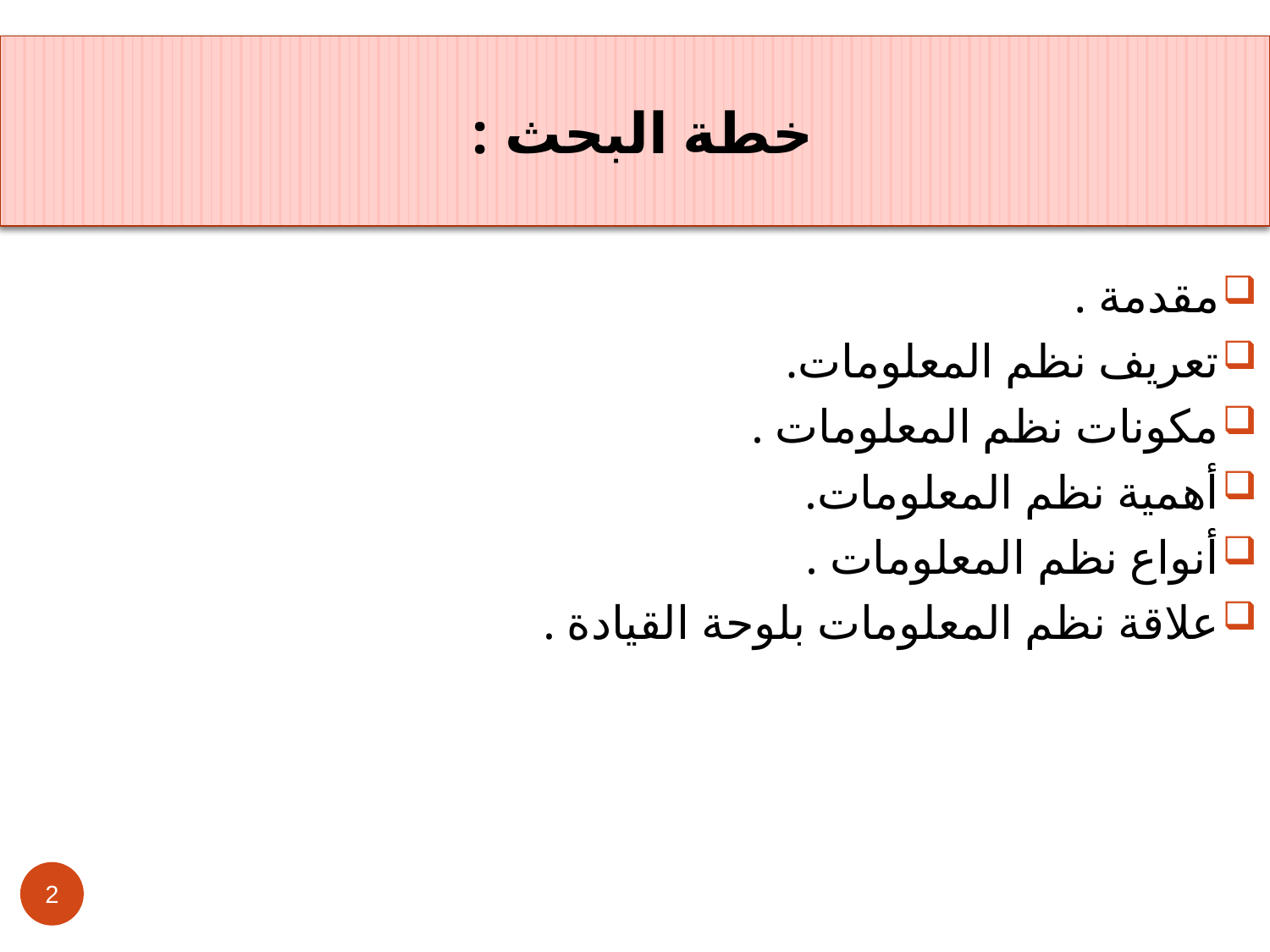

مقدمة .
تعريف نظم المعلومات.
مكونات نظم المعلومات .
أهمية نظم المعلومات.
أنواع نظم المعلومات .
علاقة نظم المعلومات بلوحة القيادة .

خطة البحث :
2